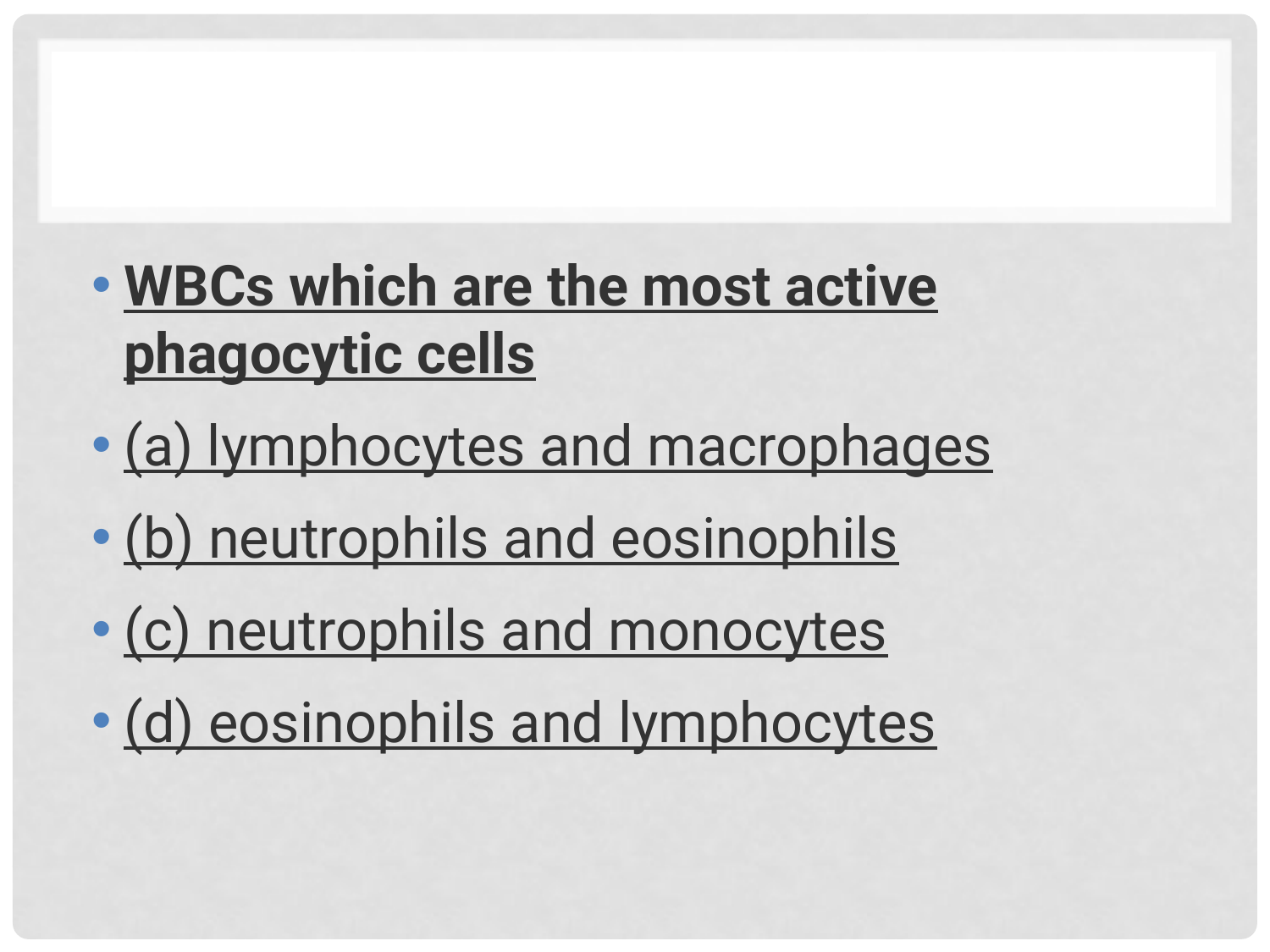

#
WBCs which are the most active phagocytic cells
(a) lymphocytes and macrophages
(b) neutrophils and eosinophils
(c) neutrophils and monocytes
(d) eosinophils and lymphocytes